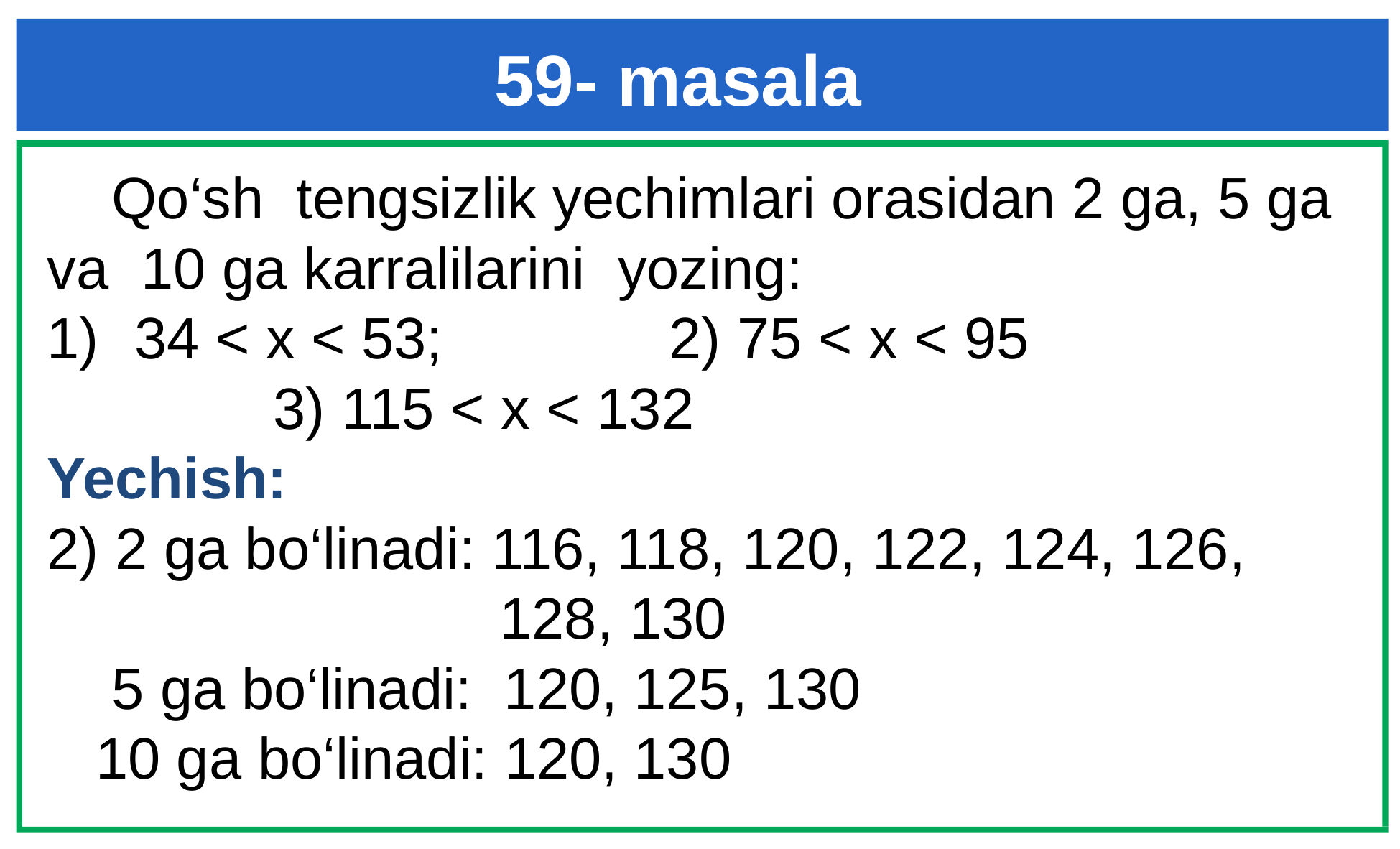

# 59- masala
    Qo‘sh  tengsizlik yechimlari orasidan 2 ga, 5 ga va  10 ga karralilarini  yozing:
34 < x < 53;              2) 75 < x < 95
              3) 115 < x < 132
Yechish:
2) 2 ga bo‘linadi: 116, 118, 120, 122, 124, 126,
                            128, 130
    5 ga bo‘linadi:  120, 125, 130
   10 ga bo‘linadi: 120, 130